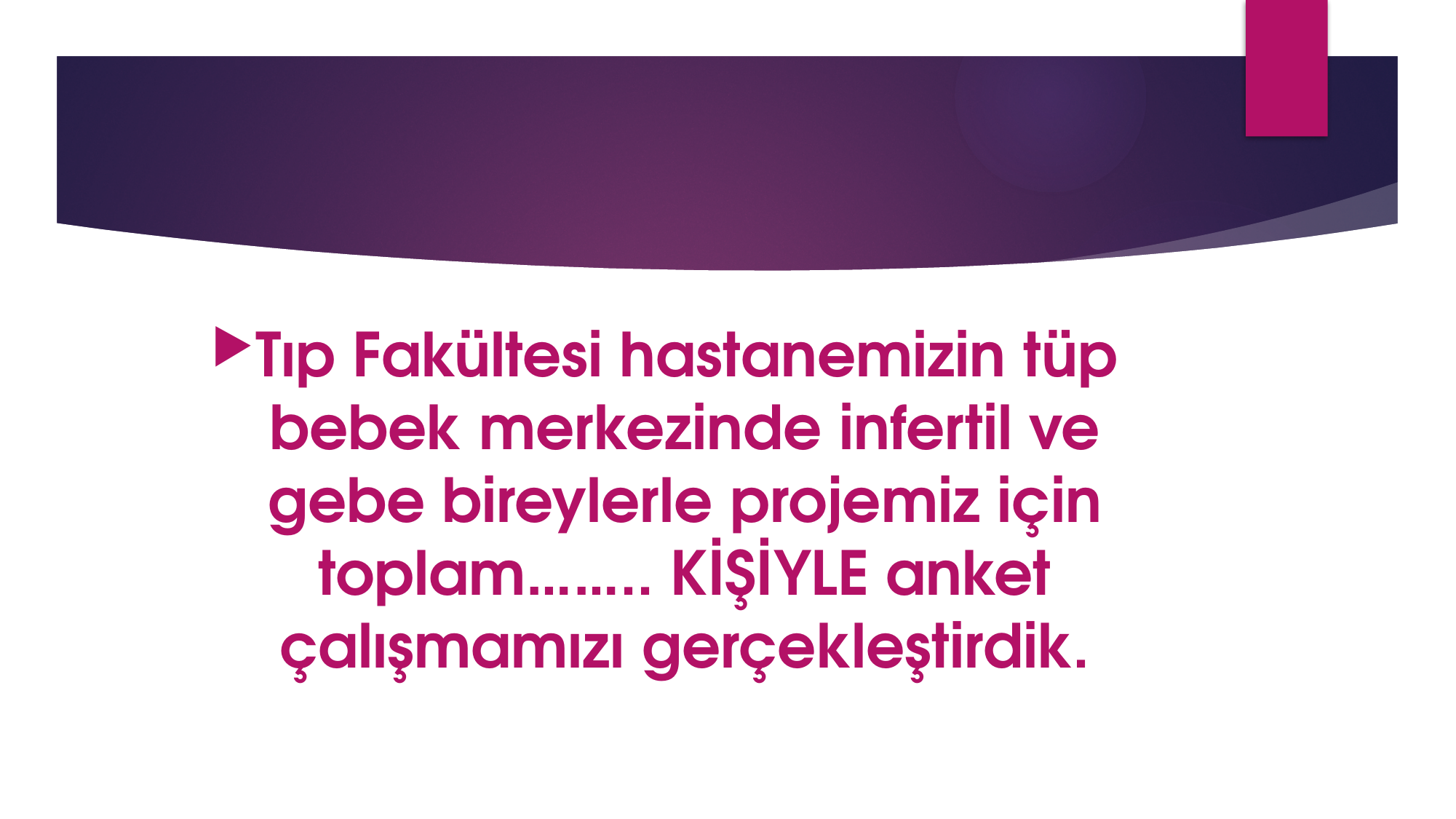

#
Tıp Fakültesi hastanemizin tüp bebek merkezinde infertil ve gebe bireylerle projemiz için toplam…….. KİŞİYLE anket çalışmamızı gerçekleştirdik.